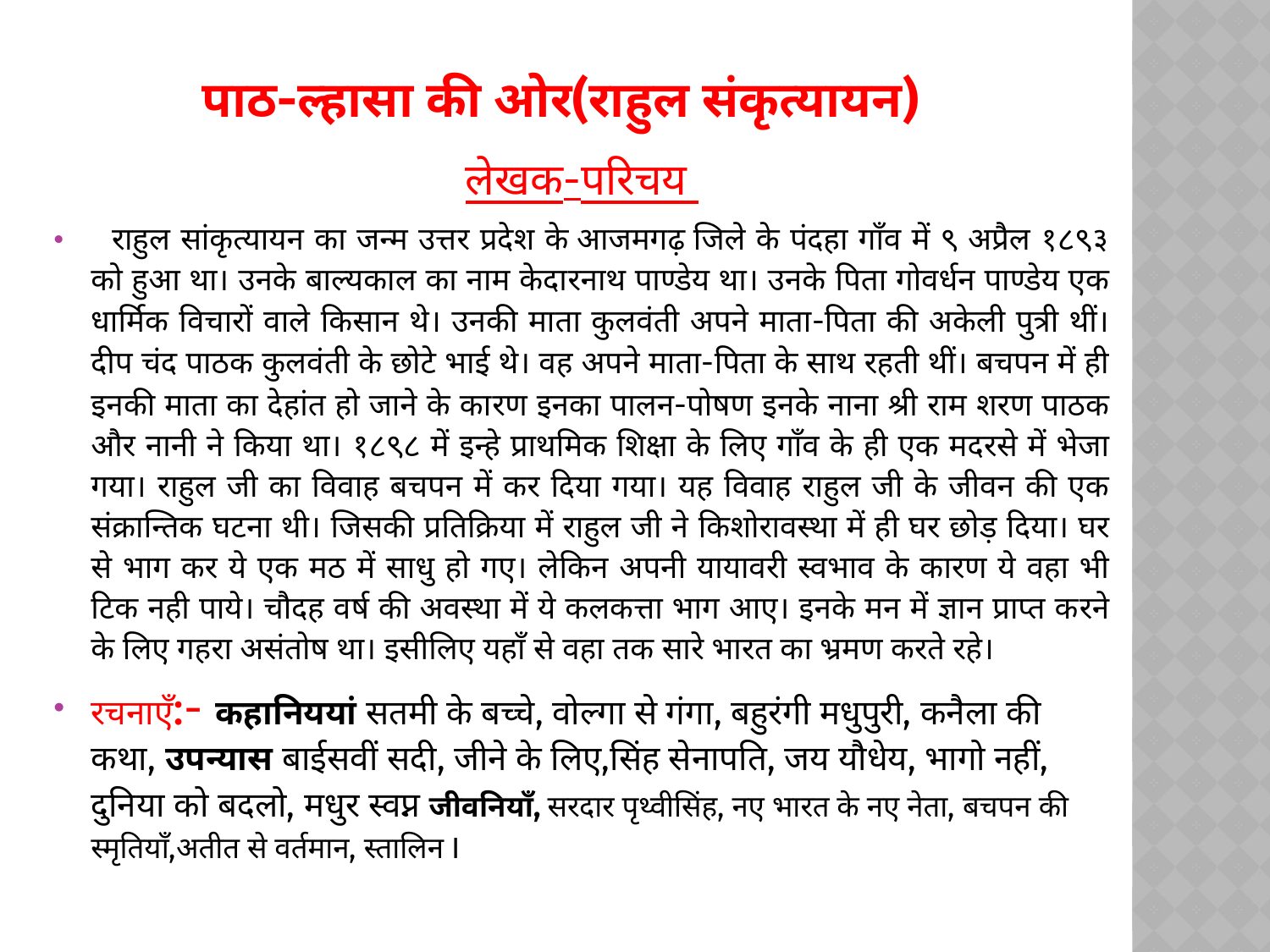

# पाठ-ल्हासा की ओर(राहुल संकृत्यायन)
लेखक-परिचय
  राहुल सांकृत्यायन का जन्म उत्तर प्रदेश के आजमगढ़ जिले के पंदहा गाँव में ९ अप्रैल १८९३ को हुआ था। उनके बाल्यकाल का नाम केदारनाथ पाण्डेय था। उनके पिता गोवर्धन पाण्डेय एक धार्मिक विचारों वाले किसान थे। उनकी माता कुलवंती अपने माता-पिता की अकेली पुत्री थीं। दीप चंद पाठक कुलवंती के छोटे भाई थे। वह अपने माता-पिता के साथ रहती थीं। बचपन में ही इनकी माता का देहांत हो जाने के कारण इनका पालन-पोषण इनके नाना श्री राम शरण पाठक और नानी ने किया था। १८९८ में इन्हे प्राथमिक शिक्षा के लिए गाँव के ही एक मदरसे में भेजा गया। राहुल जी का विवाह बचपन में कर दिया गया। यह विवाह राहुल जी के जीवन की एक संक्रान्तिक घटना थी। जिसकी प्रतिक्रिया में राहुल जी ने किशोरावस्था में ही घर छोड़ दिया। घर से भाग कर ये एक मठ में साधु हो गए। लेकिन अपनी यायावरी स्वभाव के कारण ये वहा भी टिक नही पाये। चौदह वर्ष की अवस्था में ये कलकत्ता भाग आए। इनके मन में ज्ञान प्राप्त करने के लिए गहरा असंतोष था। इसीलिए यहाँ से वहा तक सारे भारत का भ्रमण करते रहे।
रचनाएँ:- कहानिययां सतमी के बच्चे, वोल्गा से गंगा, बहुरंगी मधुपुरी, कनैला की कथा, उपन्यास बाईसवीं सदी, जीने के लिए,सिंह सेनापति, जय यौधेय, भागो नहीं, दुनिया को बदलो, मधुर स्वप्न जीवनियाँ, सरदार पृथ्वीसिंह, नए भारत के नए नेता, बचपन की स्मृतियाँ,अतीत से वर्तमान, स्तालिन I